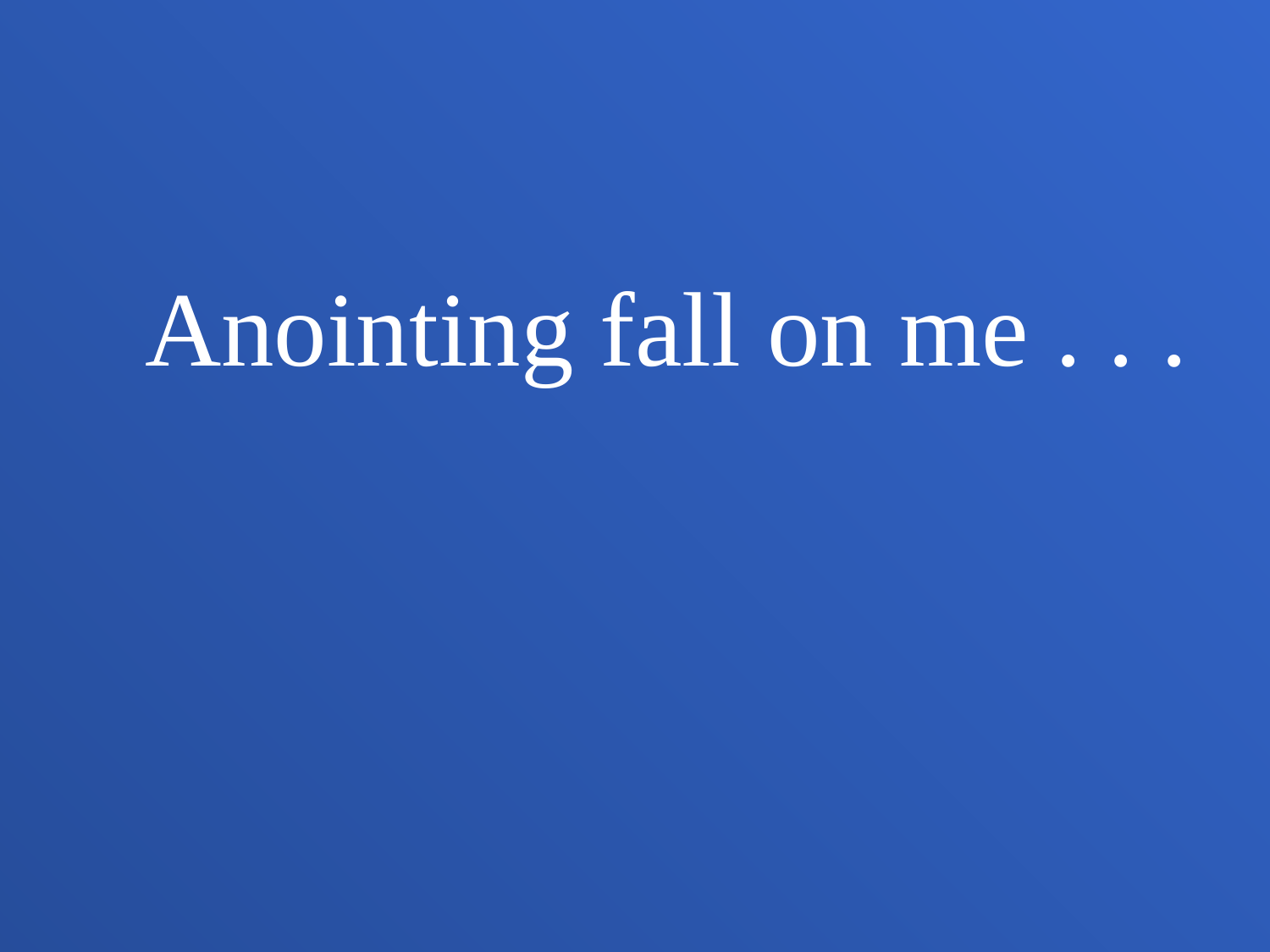

Anointing fall on me . . .